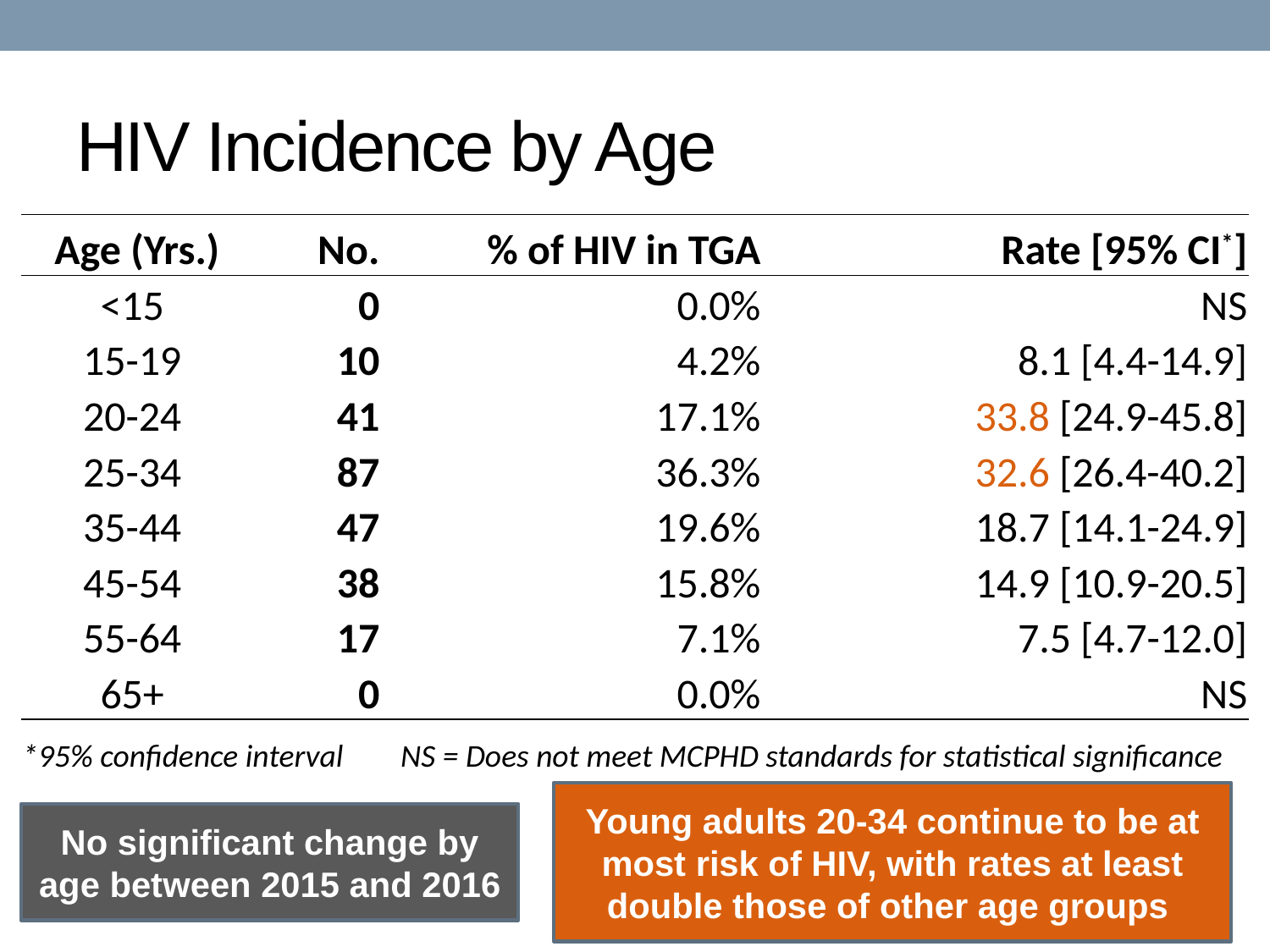

# HIV Incidence by Age
| Age (Yrs.) | No. | % of HIV in TGA | Rate [95% CI\*] |
| --- | --- | --- | --- |
| <15 | 0 | 0.0% | NS |
| 15-19 | 10 | 4.2% | 8.1 [4.4-14.9] |
| 20-24 | 41 | 17.1% | 33.8 [24.9-45.8] |
| 25-34 | 87 | 36.3% | 32.6 [26.4-40.2] |
| 35-44 | 47 | 19.6% | 18.7 [14.1-24.9] |
| 45-54 | 38 | 15.8% | 14.9 [10.9-20.5] |
| 55-64 | 17 | 7.1% | 7.5 [4.7-12.0] |
| 65+ | 0 | 0.0% | NS |
| \*95% confidence interval NS = Does not meet MCPHD standards for statistical significance |  |  |  |
Young adults 20-34 continue to be at most risk of HIV, with rates at least double those of other age groups
No significant change by age between 2015 and 2016